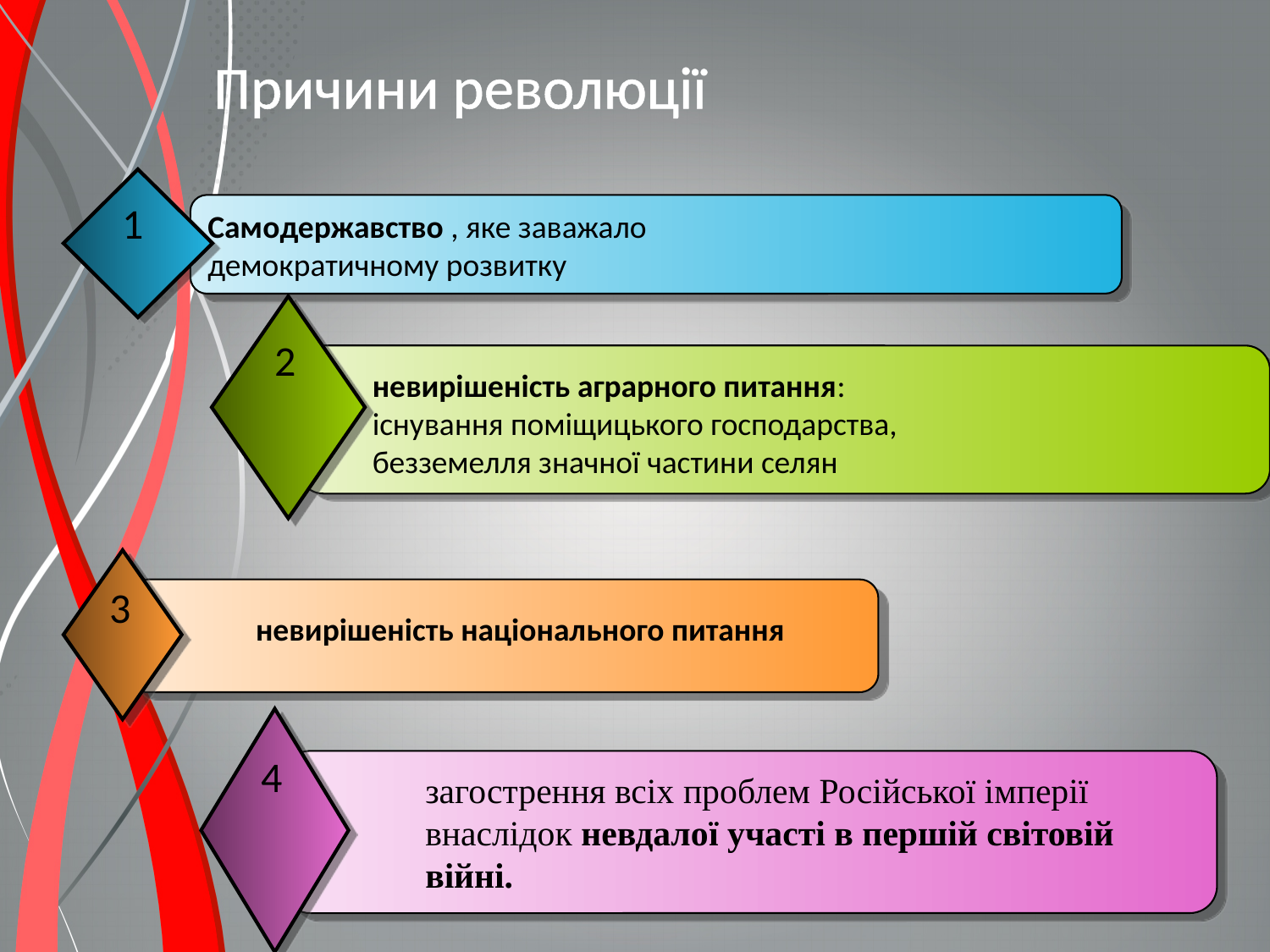

# Причини революції

1
Самодержавство , яке заважало
демократичному розвитку

2

невирішеність аграрного питання: існування поміщицького господарства, безземелля значної частини селян

3

невирішеність національного питання

4

загострення всіх проблем Російської імперії внаслідок невдалої участі в першій світовій війні.